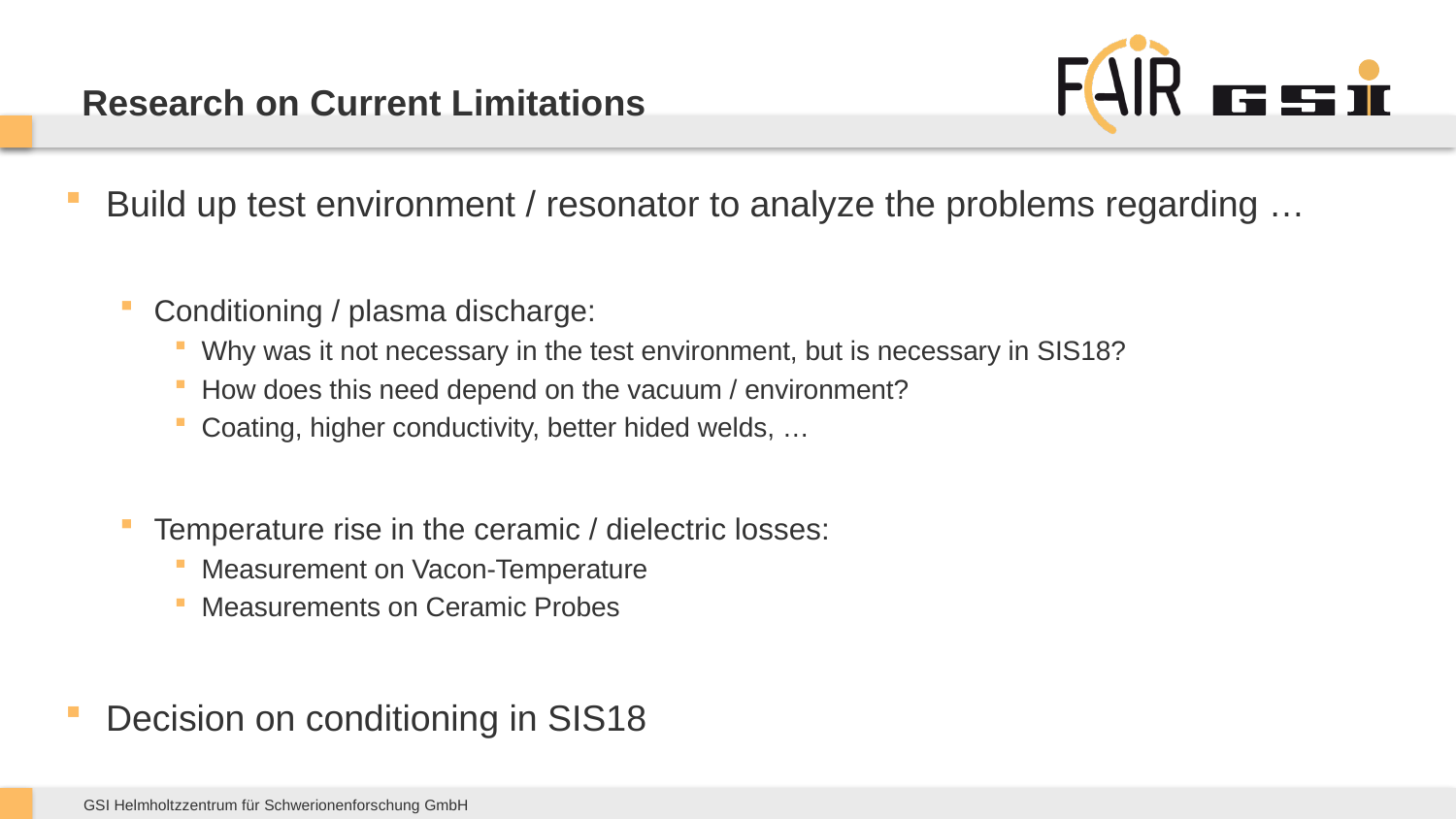

# Research on Current Limitations
Build up test environment / resonator to analyze the problems regarding …

Conditioning / plasma discharge:
Why was it not necessary in the test environment, but is necessary in SIS18?
How does this need depend on the vacuum / environment?
Coating, higher conductivity, better hided welds, …

Temperature rise in the ceramic / dielectric losses:
Measurement on Vacon-Temperature
Measurements on Ceramic Probes

Decision on conditioning in SIS18